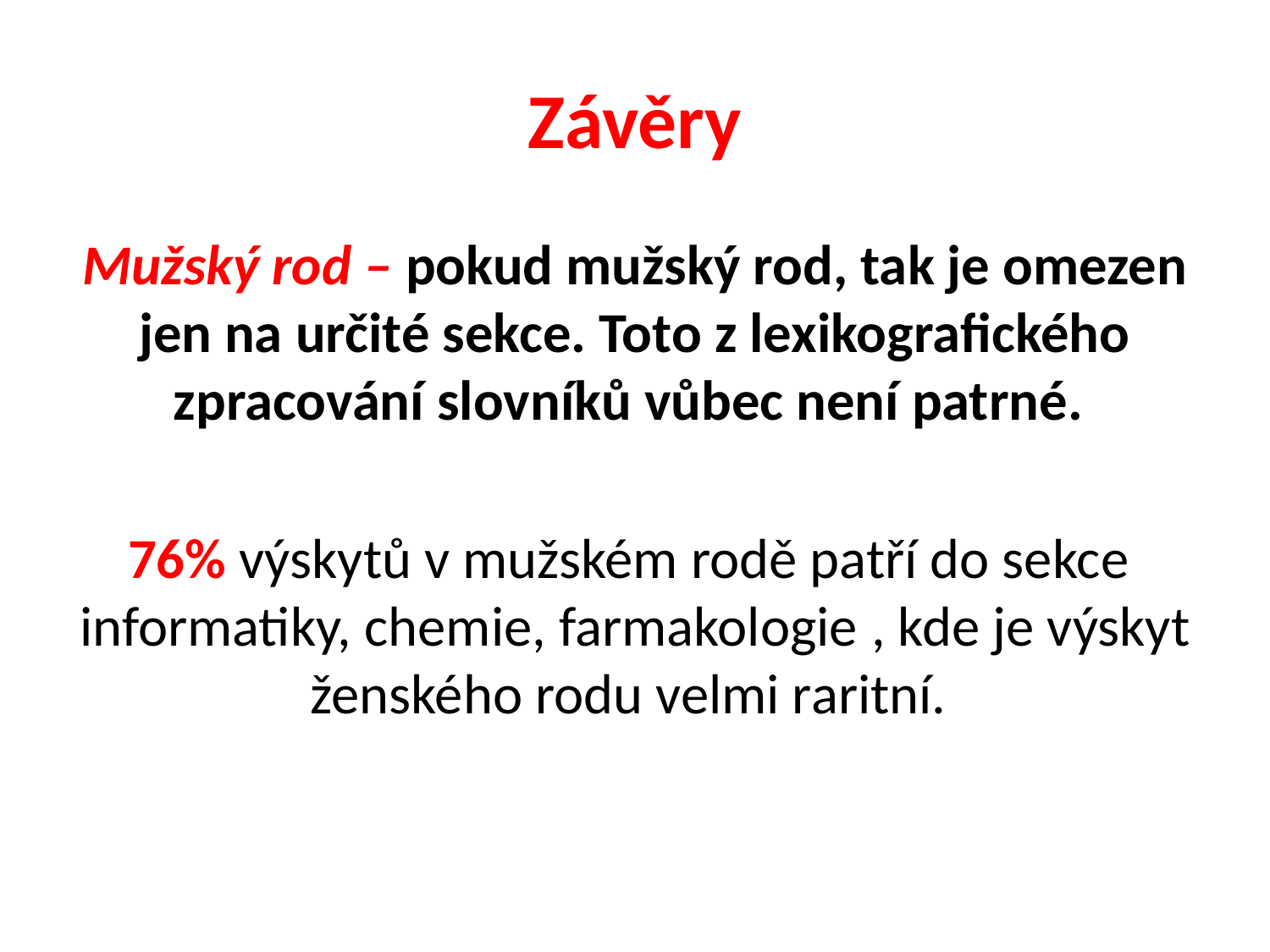

# Závěry
Mužský rod – pokud mužský rod, tak je omezen jen na určité sekce. Toto z lexikografického zpracování slovníků vůbec není patrné.

76% výskytů v mužském rodě patří do sekce  informatiky, chemie, farmakologie , kde je výskyt ženského rodu velmi raritní.